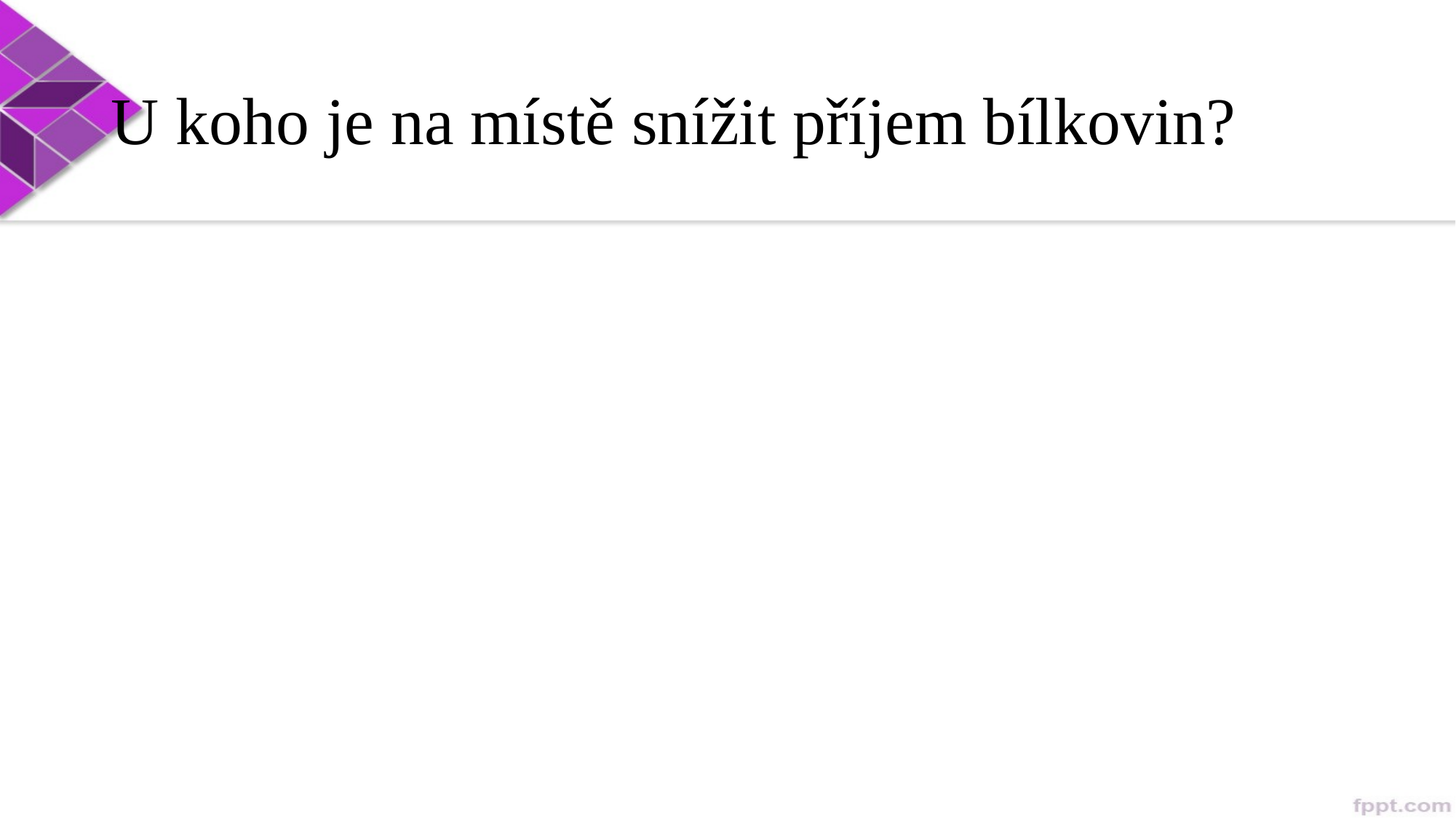

# U koho je na místě snížit příjem bílkovin?